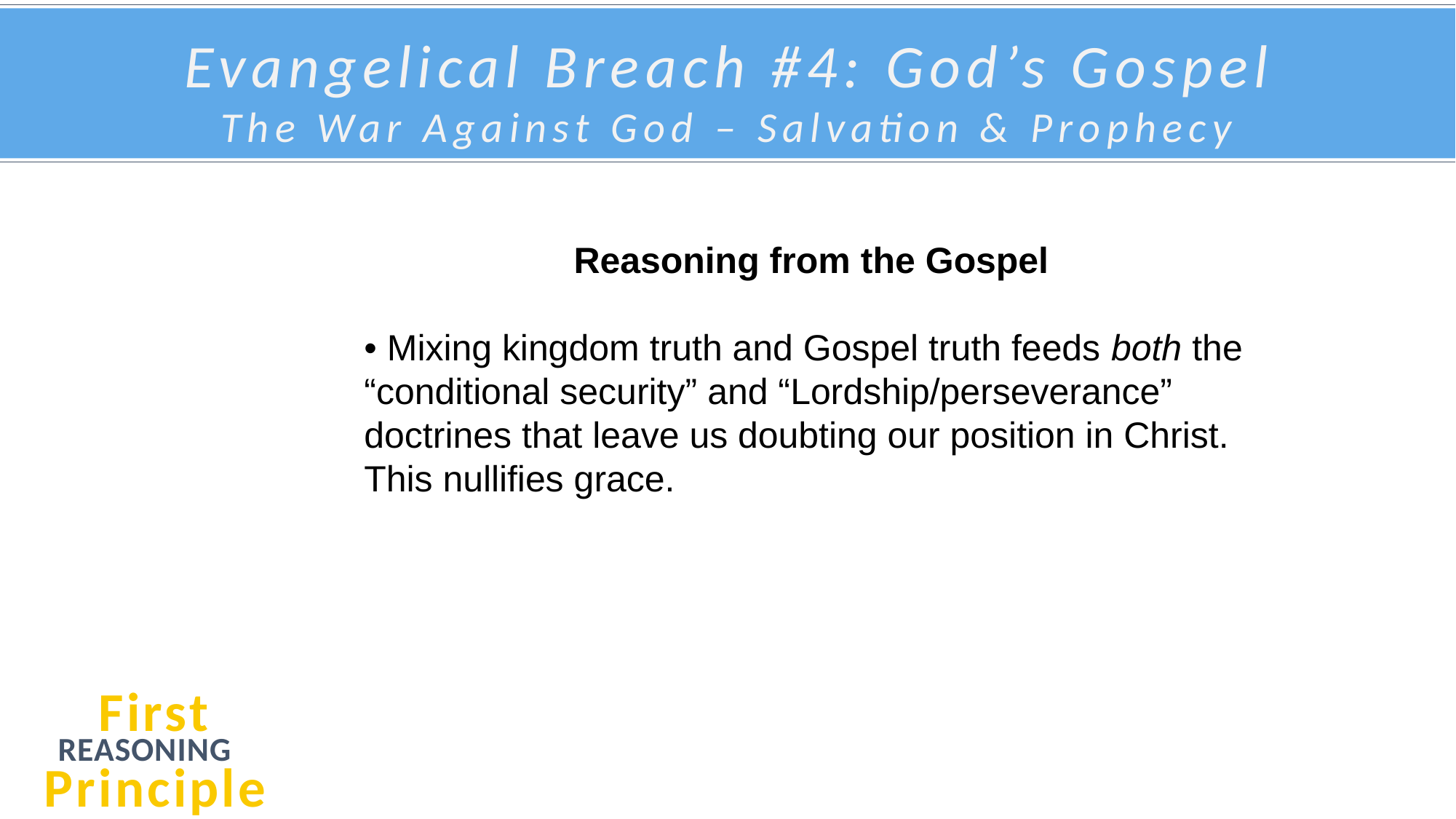

Evangelical Breach #4: God’s Gospel
The War Against God – Salvation & Prophecy
Reasoning from the Gospel

• Mixing kingdom truth and Gospel truth feeds both the “conditional security” and “Lordship/perseverance” doctrines that leave us doubting our position in Christ. This nullifies grace.

First Principle
REASONING